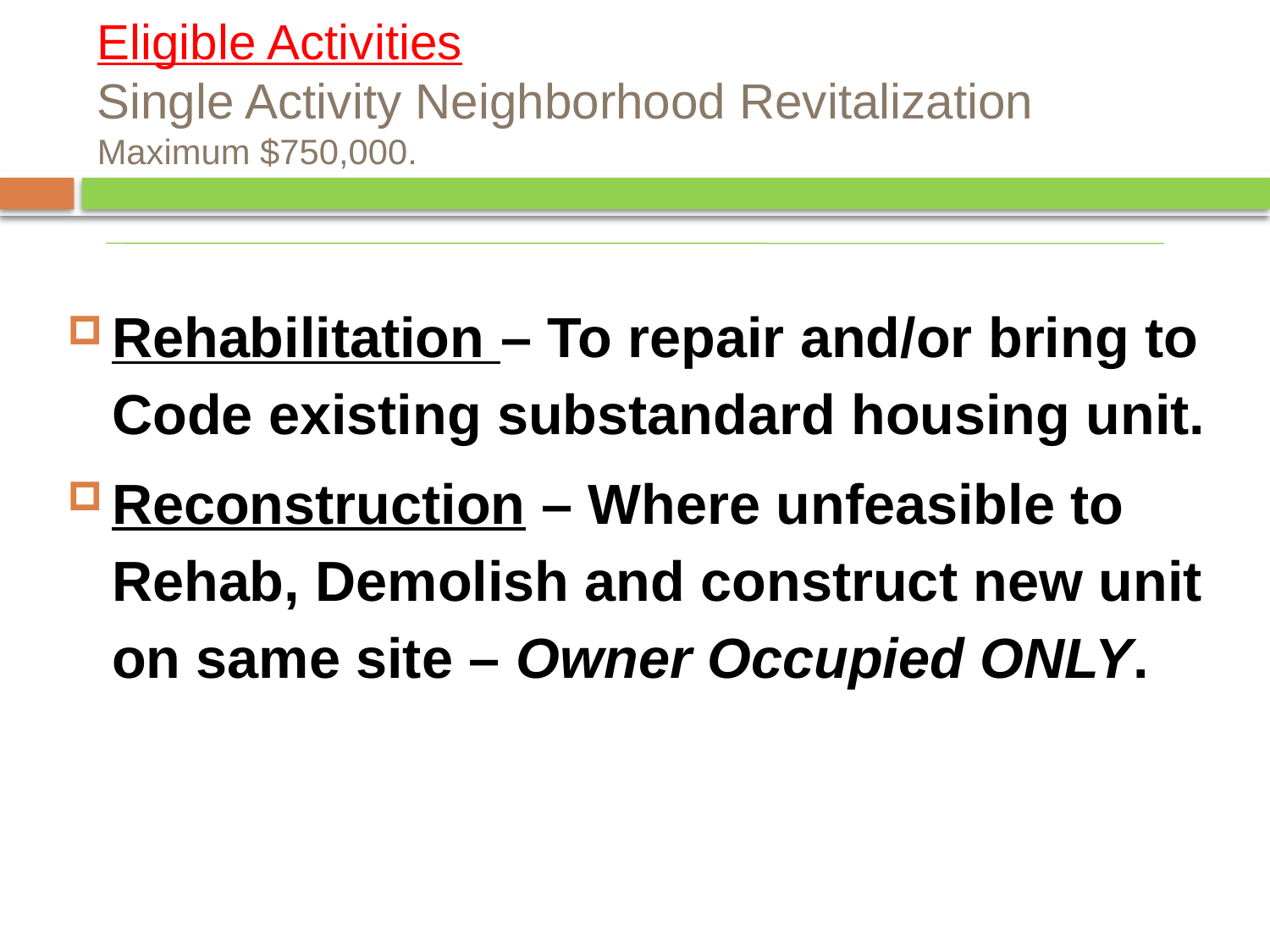

# Eligible Activities Single Activity Neighborhood Revitalization Maximum $750,000.

Rehabilitation – To repair and/or bring to Code existing substandard housing unit.
Reconstruction – Where unfeasible to Rehab, Demolish and construct new unit on same site – Owner Occupied ONLY.